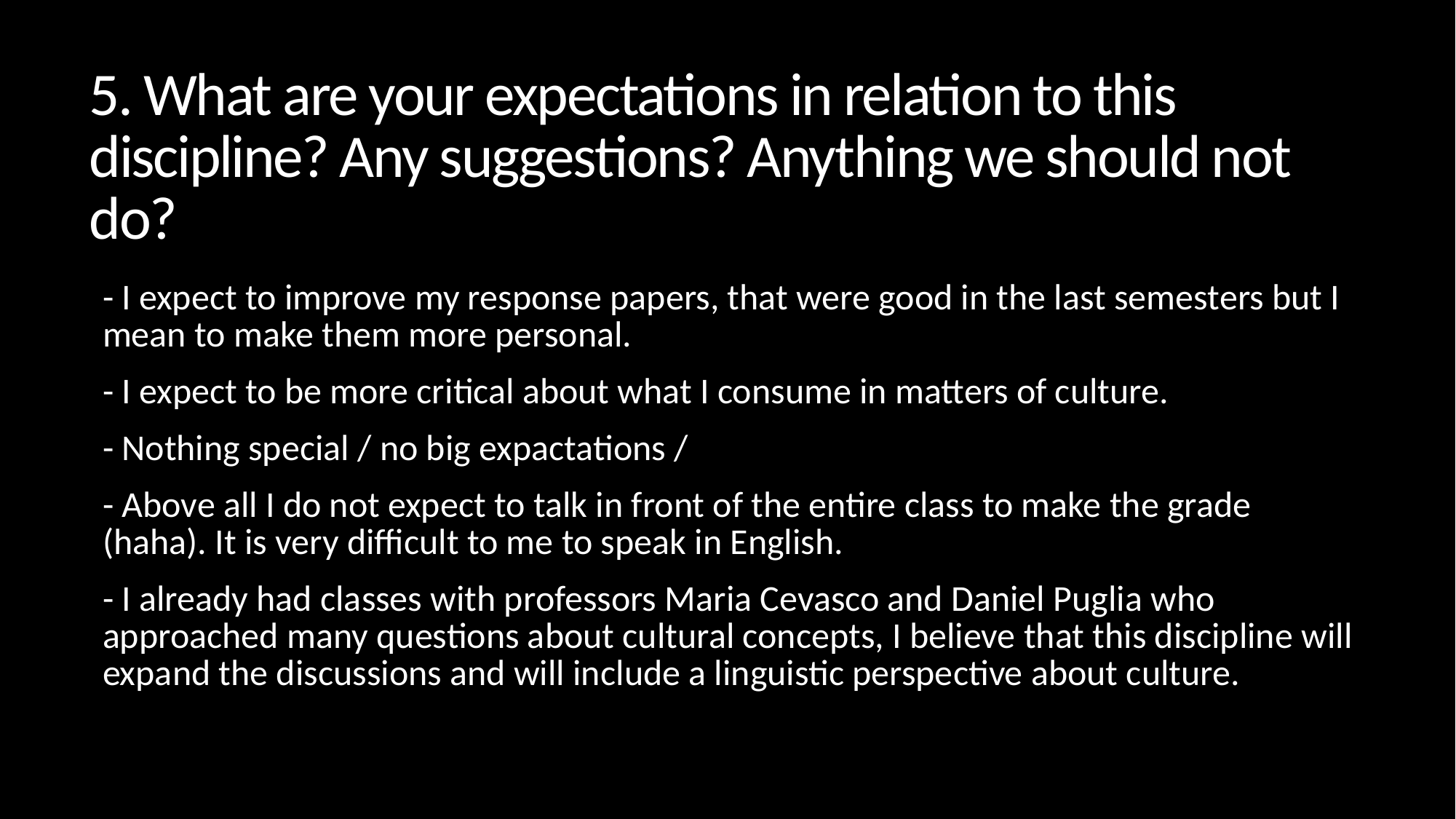

# 5. What are your expectations in relation to this discipline? Any suggestions? Anything we should not do?
- I expect to improve my response papers, that were good in the last semesters but I mean to make them more personal.
- I expect to be more critical about what I consume in matters of culture.
- Nothing special / no big expactations /
- Above all I do not expect to talk in front of the entire class to make the grade (haha). It is very difficult to me to speak in English.
- I already had classes with professors Maria Cevasco and Daniel Puglia who approached many questions about cultural concepts, I believe that this discipline will expand the discussions and will include a linguistic perspective about culture.